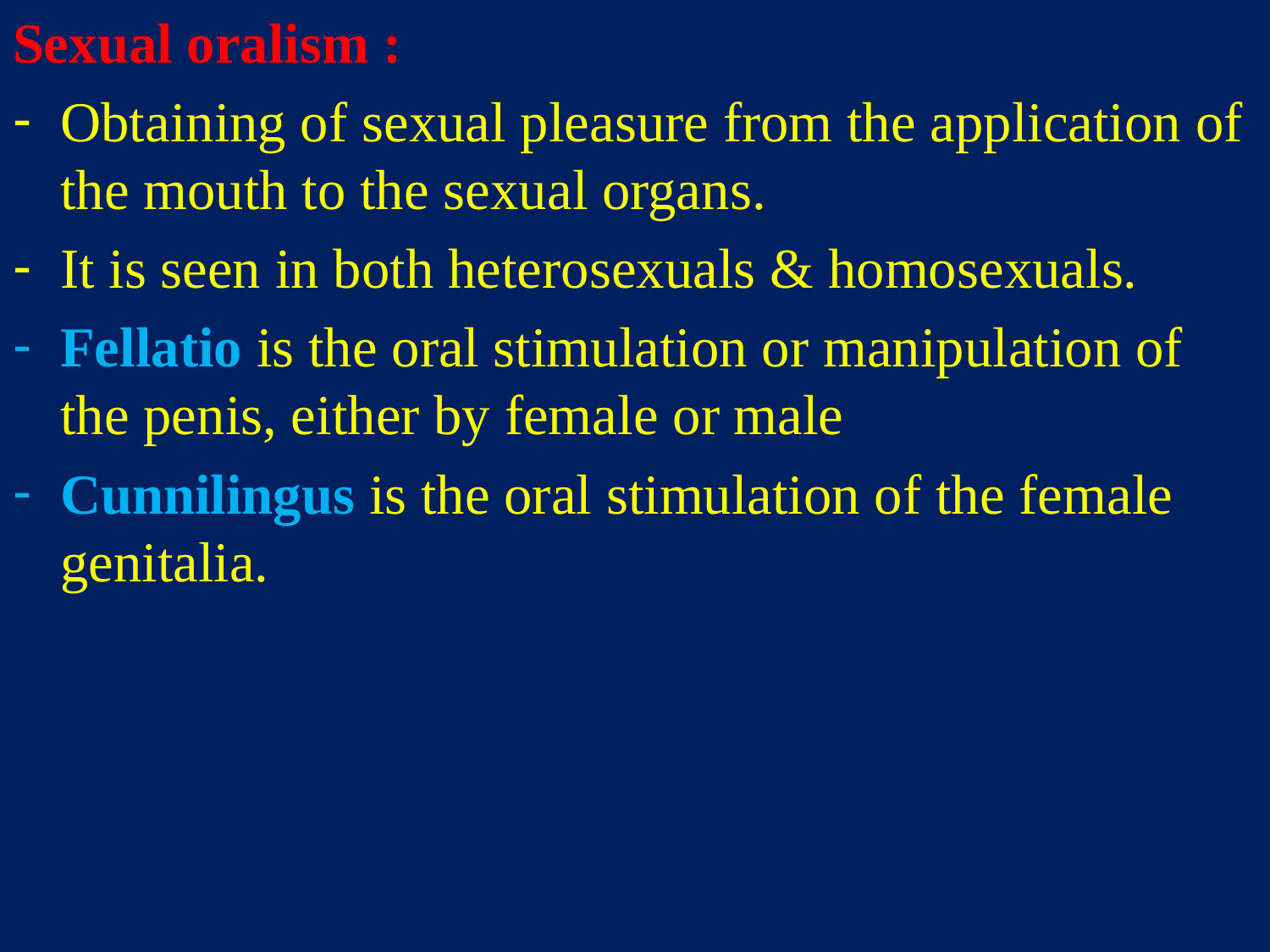

Sexual oralism :
Obtaining of sexual pleasure from the application of the mouth to the sexual organs.
It is seen in both heterosexuals & homosexuals.
Fellatio is the oral stimulation or manipulation of the penis, either by female or male
Cunnilingus is the oral stimulation of the female genitalia.